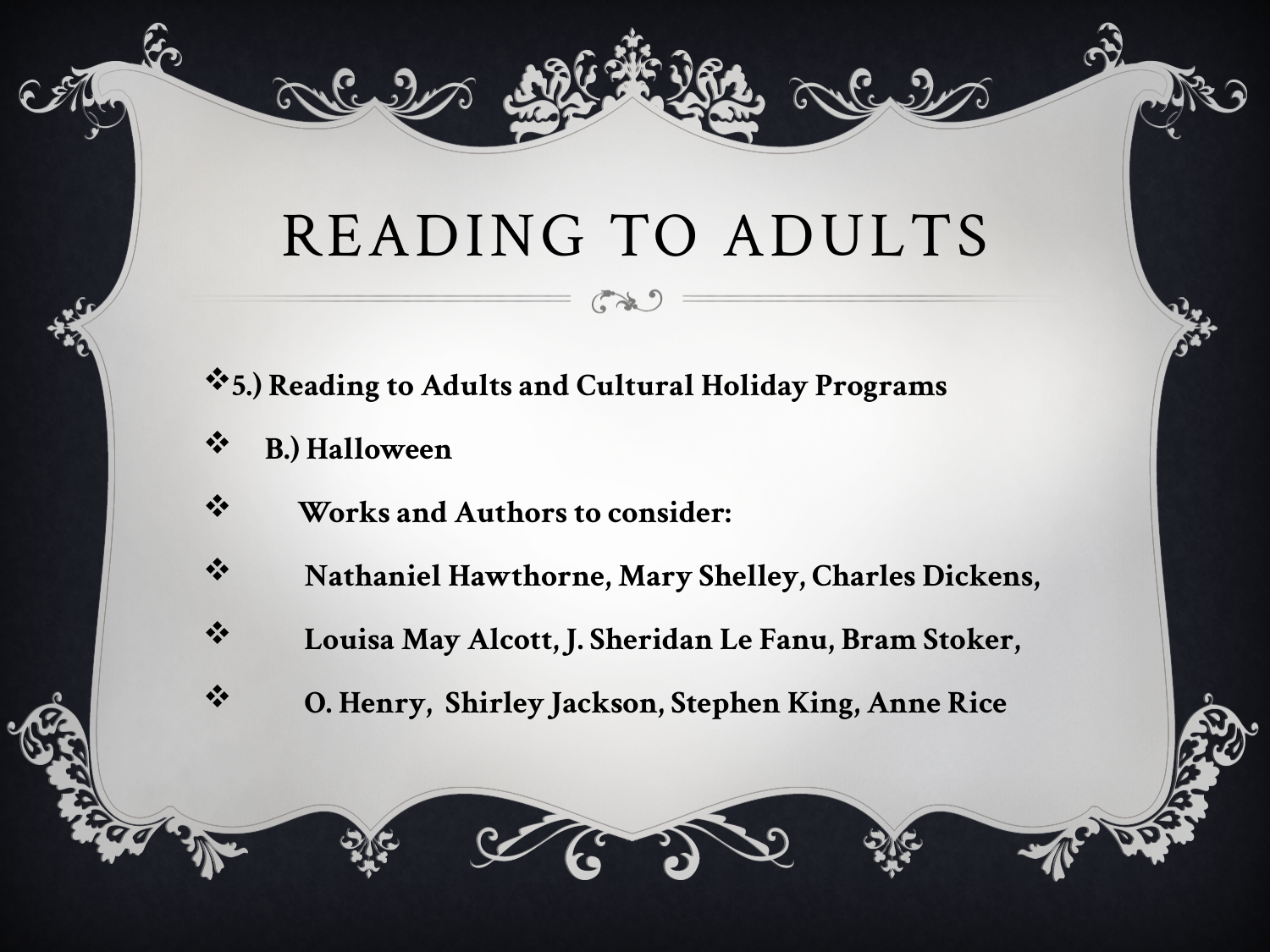

# Reading to adults
5.) Reading to Adults and Cultural Holiday Programs
     B.) Halloween
          Works and Authors to consider:
           Nathaniel Hawthorne, Mary Shelley, Charles Dickens,
           Louisa May Alcott, J. Sheridan Le Fanu, Bram Stoker,
           O. Henry,  Shirley Jackson, Stephen King, Anne Rice